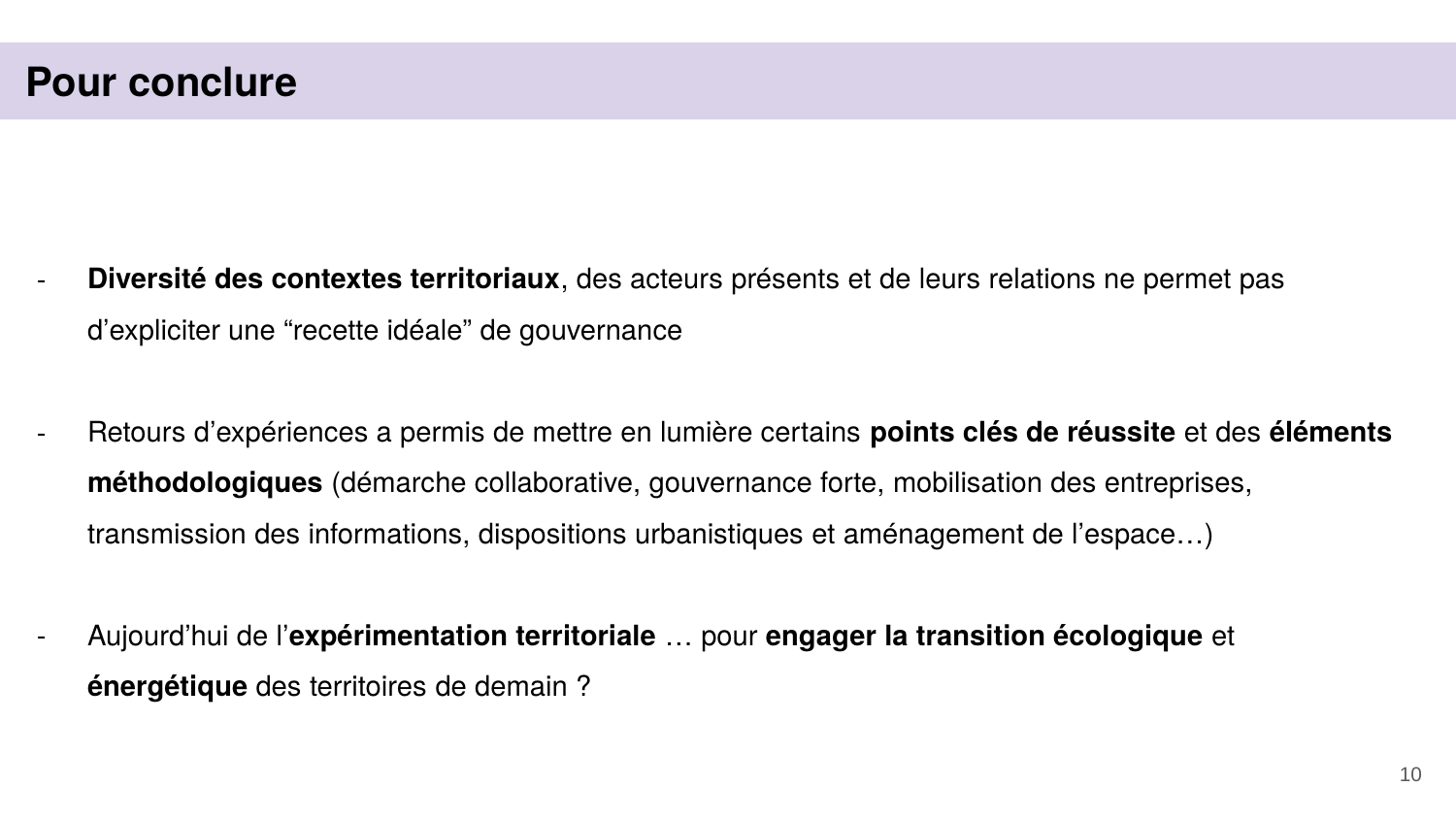

# Pour conclure

Diversité des contextes territoriaux, des acteurs présents et de leurs relations ne permet pas d’expliciter une “recette idéale” de gouvernance

Retours d’expériences a permis de mettre en lumière certains points clés de réussite et des éléments méthodologiques (démarche collaborative, gouvernance forte, mobilisation des entreprises, transmission des informations, dispositions urbanistiques et aménagement de l’espace…)

Aujourd’hui de l’expérimentation territoriale … pour engager la transition écologique et énergétique des territoires de demain ?

10